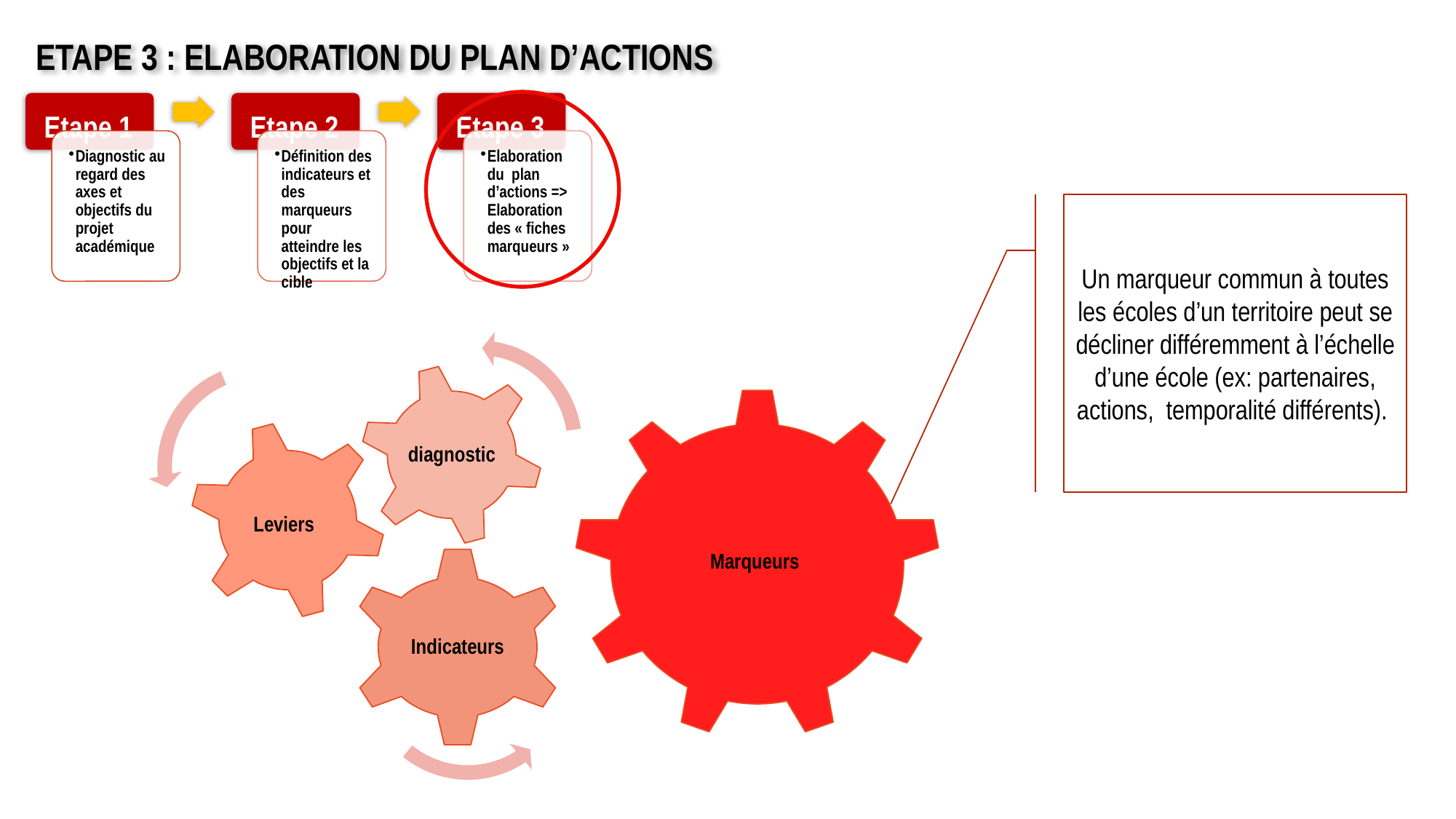

ETAPE 3 : ELABORATION DU PLAN D’ACTIONS
Etape 1
Diagnostic au regard des axes et objectifs du projet académique

Etape 2
Définition des indicateurs et des marqueurs pour atteindre les objectifs et la cible

Etape 3
Elaboration du  plan d’actions => Elaboration des « fiches marqueurs »

Un marqueur commun à toutes les écoles d’un territoire peut se décliner différemment à l’échelle d’une école (ex: partenaires, actions,  temporalité différents).

Marqueurs
Indicateurs

diagnostic

Leviers